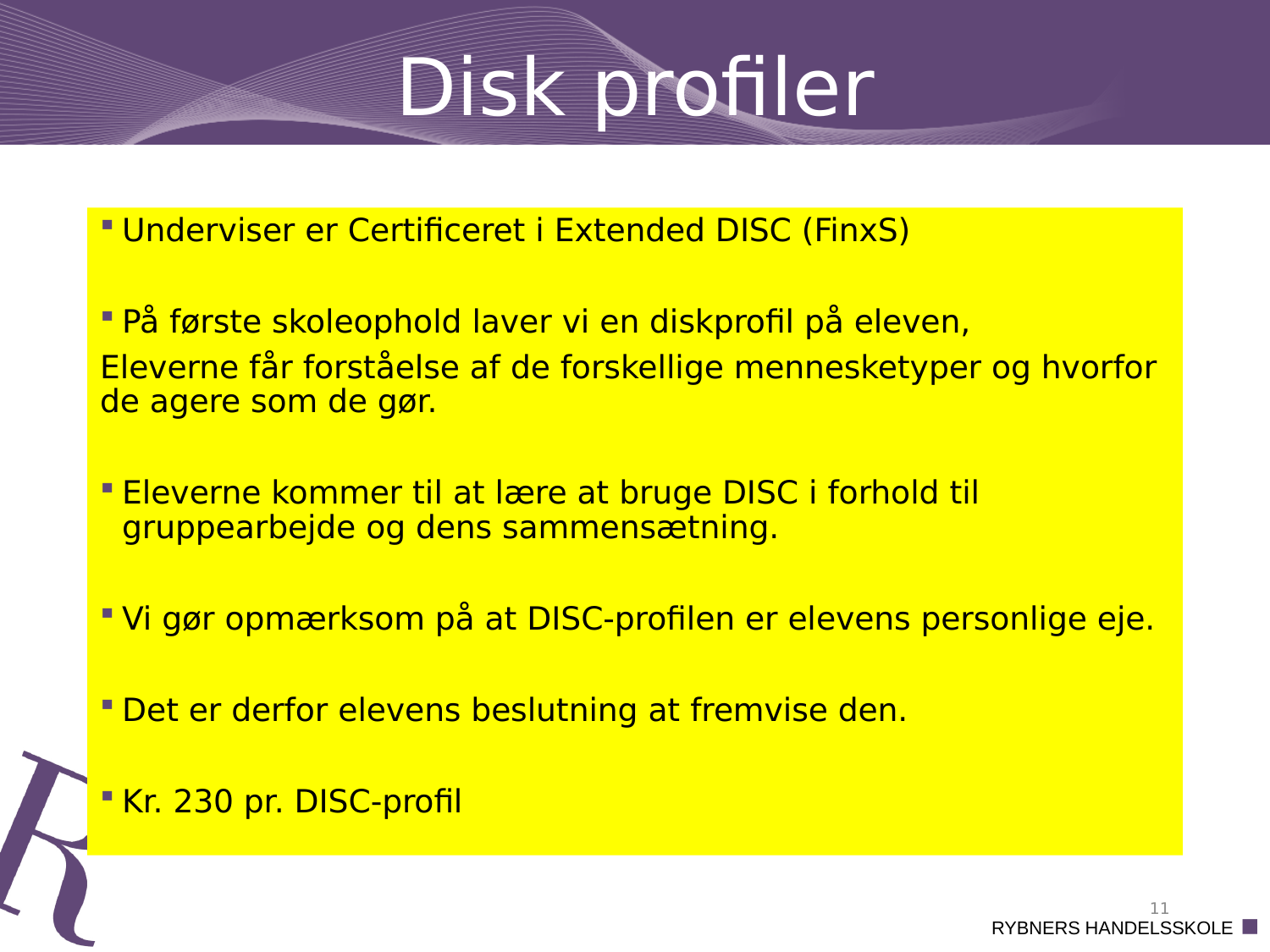

# Disk profiler
Underviser er Certificeret i Extended DISC (FinxS)

På første skoleophold laver vi en diskprofil på eleven,
Eleverne får forståelse af de forskellige mennesketyper og hvorfor de agere som de gør.

Eleverne kommer til at lære at bruge DISC i forhold til gruppearbejde og dens sammensætning.

Vi gør opmærksom på at DISC-profilen er elevens personlige eje.

Det er derfor elevens beslutning at fremvise den.

Kr. 230 pr. DISC-profil

11